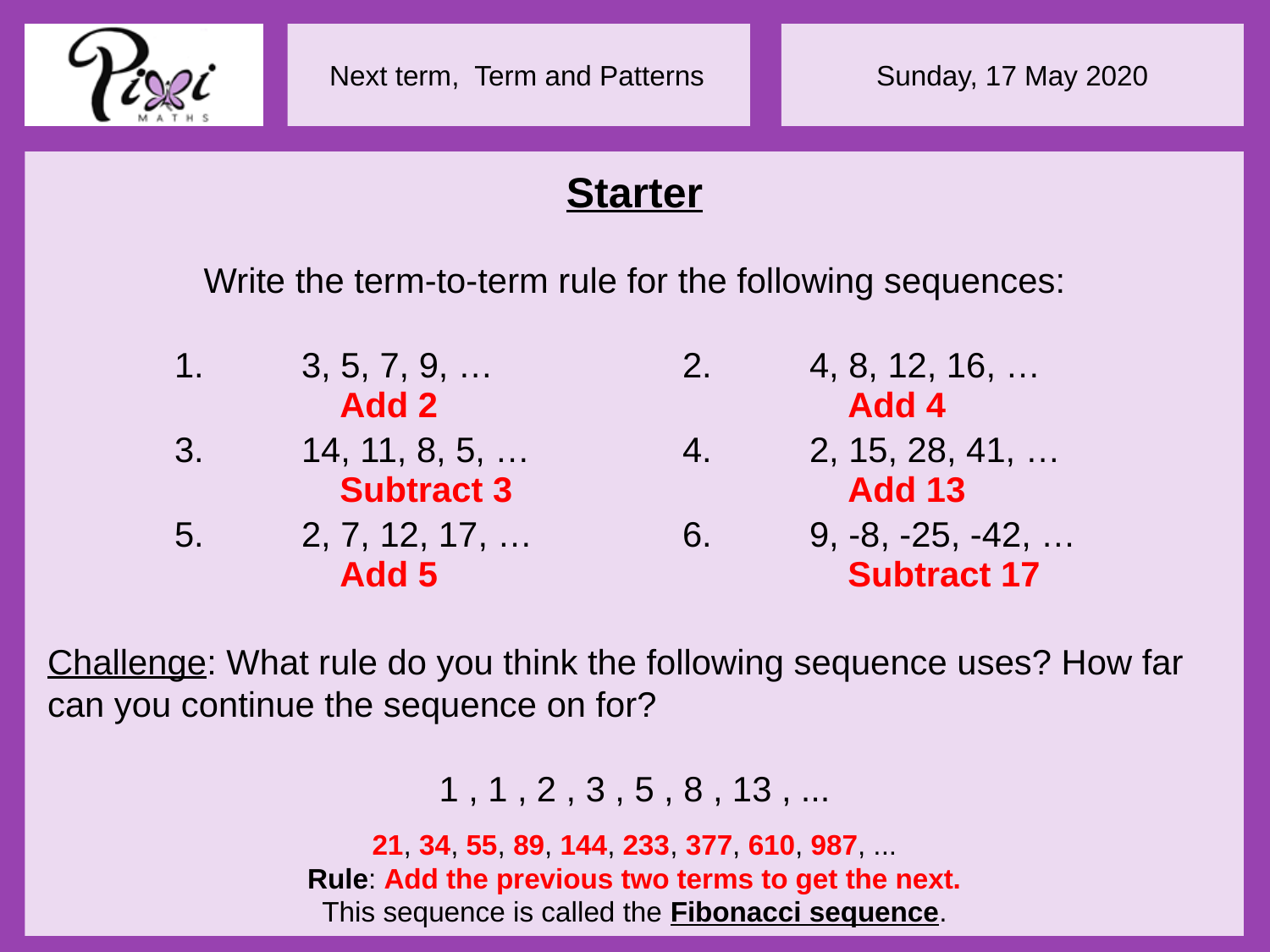

Starter

Write the term-to-term rule for the following sequences:

	1.	3, 5, 7, 9, …		2.	4, 8, 12, 16, …

	3.	14, 11, 8, 5, …		4.	2, 15, 28, 41, …

	5.	2, 7, 12, 17, …		6.	9, -8, -25, -42, …

Challenge: What rule do you think the following sequence uses? How far can you continue the sequence on for?

1 , 1 , 2 , 3 , 5 , 8 , 13 , ...
Add 2				Add 4

Subtract 3			Add 13

Add 5				Subtract 17
21, 34, 55, 89, 144, 233, 377, 610, 987, ...
Rule: Add the previous two terms to get the next.
This sequence is called the Fibonacci sequence.